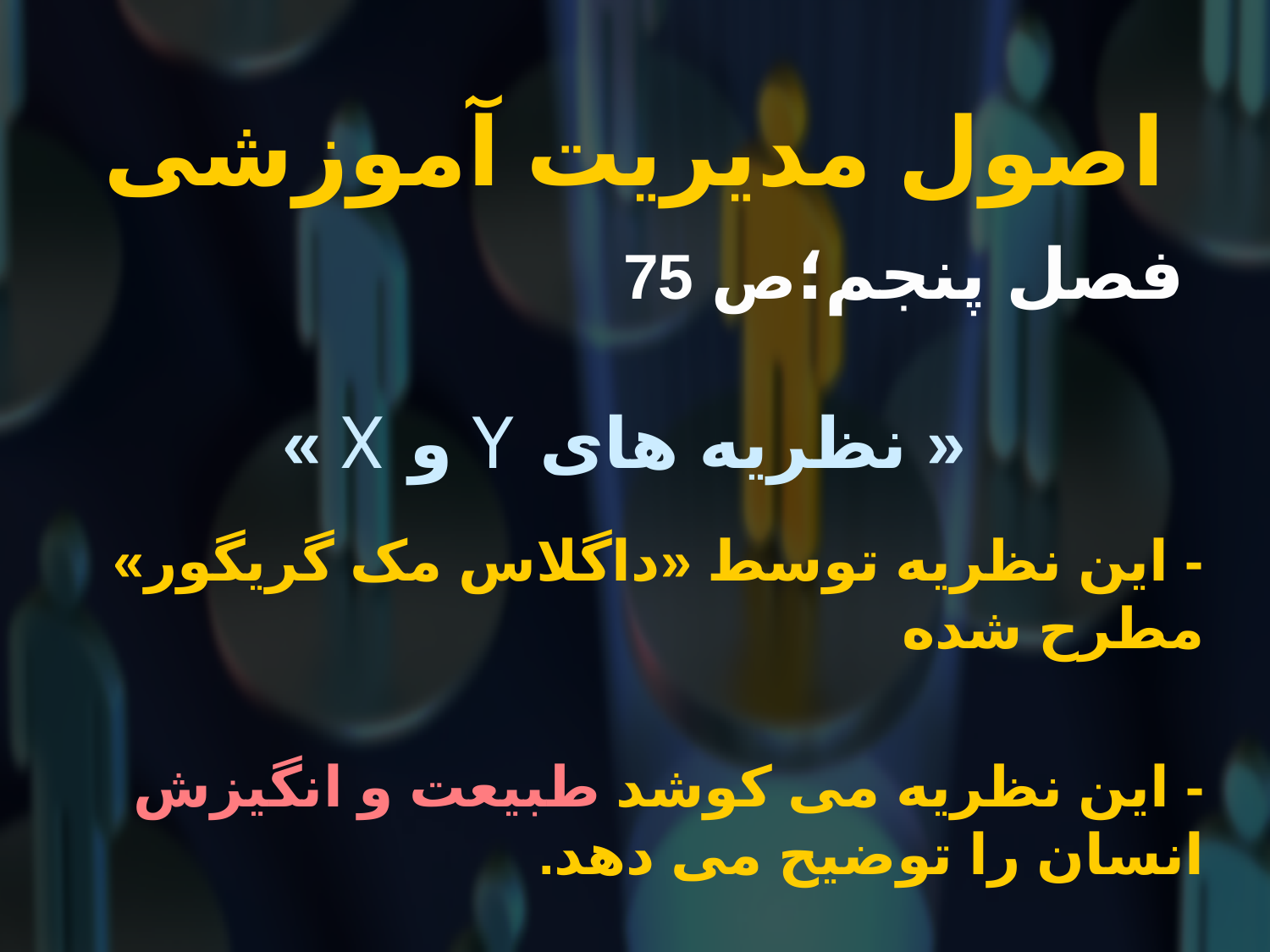

# اصول مدیریت آموزشی
 فصل پنجم؛ص 75

« نظریه های Y و X »
- این نظریه توسط «داگلاس مک گریگور» مطرح شده

- این نظریه می کوشد طبیعت و انگیزش انسان را توضیح می دهد.